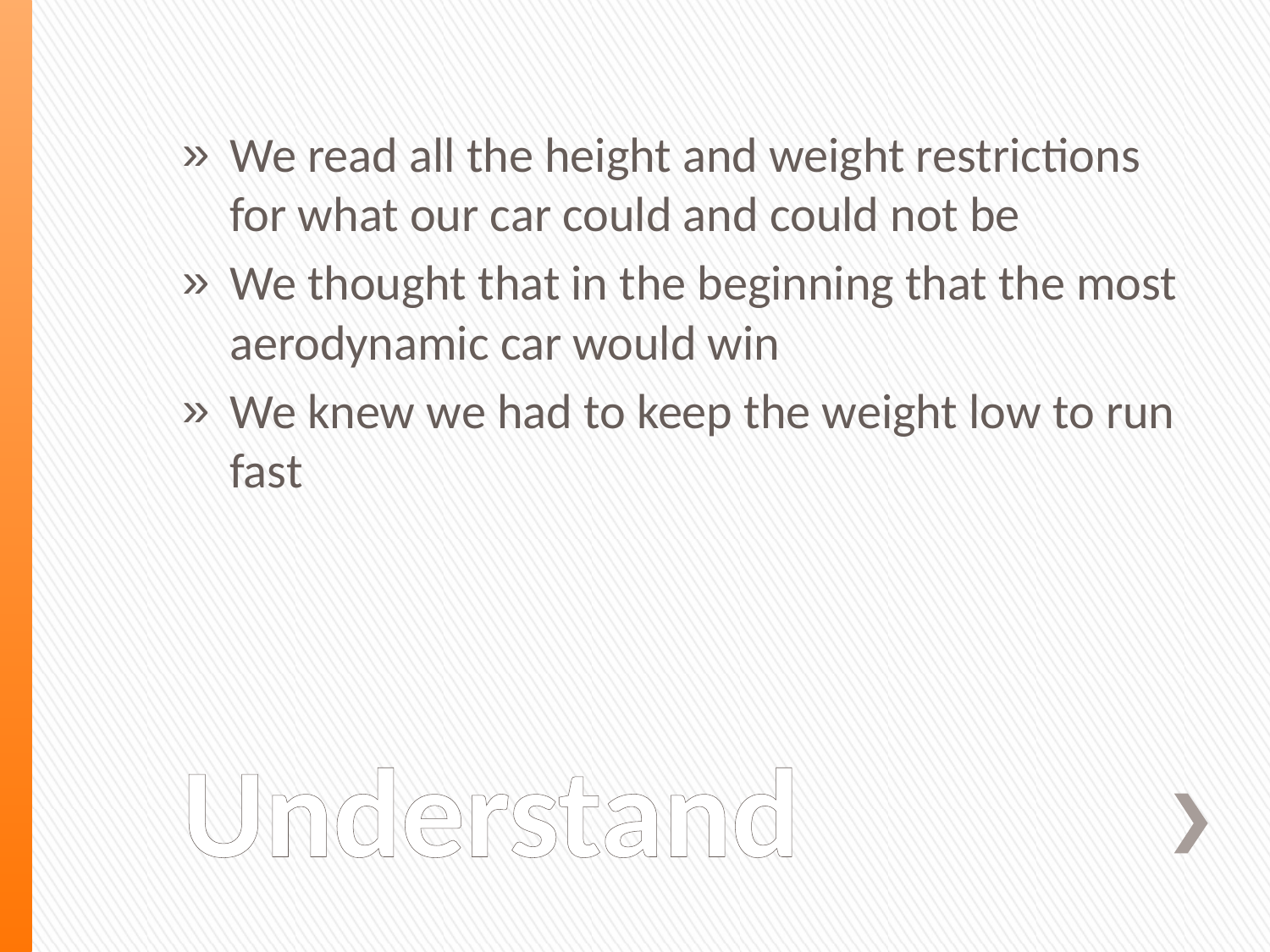

We read all the height and weight restrictions for what our car could and could not be
We thought that in the beginning that the most aerodynamic car would win
We knew we had to keep the weight low to run fast
# Understand